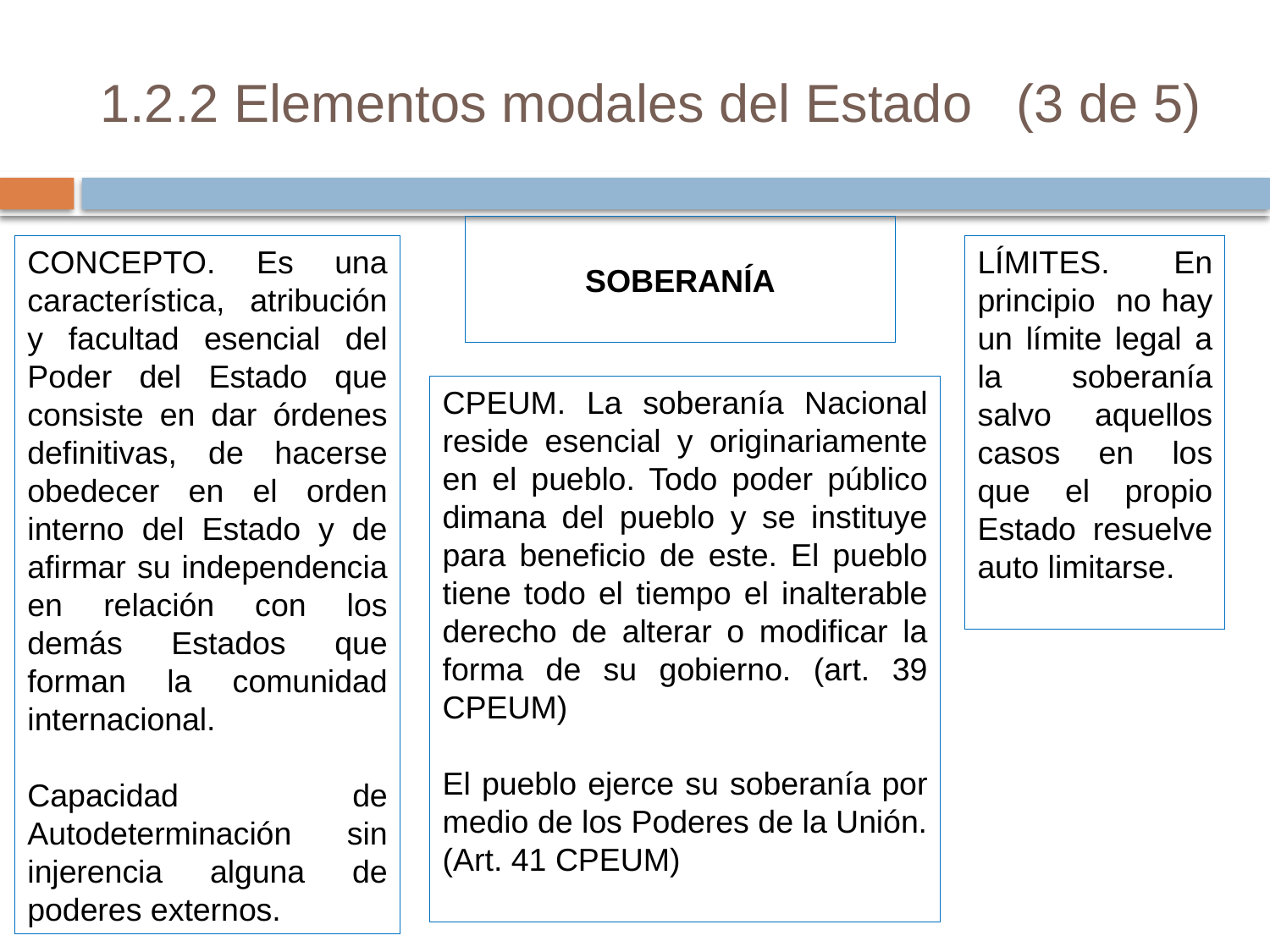

# 1.2.2 Elementos modales del Estado   (3 de 5)

SOBERANÍA

CONCEPTO. Es una característica, atribución y facultad esencial del Poder del Estado que consiste en dar órdenes definitivas, de hacerse obedecer en el orden interno del Estado y de afirmar su independencia en relación con los demás Estados que forman la comunidad internacional.

Capacidad de Autodeterminación sin injerencia alguna de poderes externos.
LÍMITES. En principio  no hay un límite legal a la soberanía salvo aquellos casos en los que el propio Estado resuelve auto limitarse.

CPEUM. La soberanía Nacional reside esencial y originariamente en el pueblo. Todo poder público dimana del pueblo y se instituye para beneficio de este. El pueblo tiene todo el tiempo el inalterable derecho de alterar o modificar la forma de su gobierno. (art. 39 CPEUM)

El pueblo ejerce su soberanía por medio de los Poderes de la Unión. (Art. 41 CPEUM)